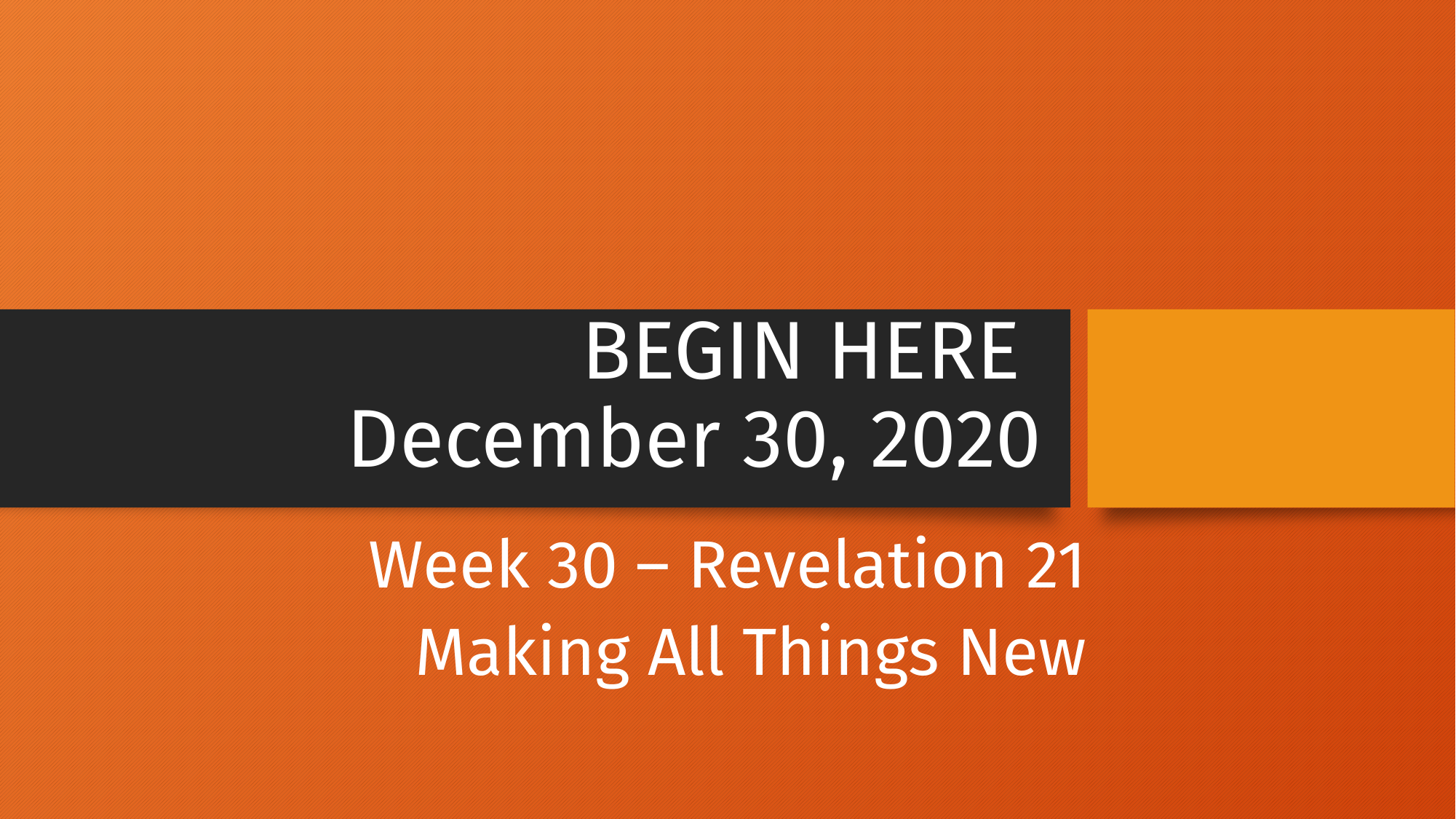

# BEGIN HERE December 30, 2020
Week 30 – Revelation 21
Making All Things New